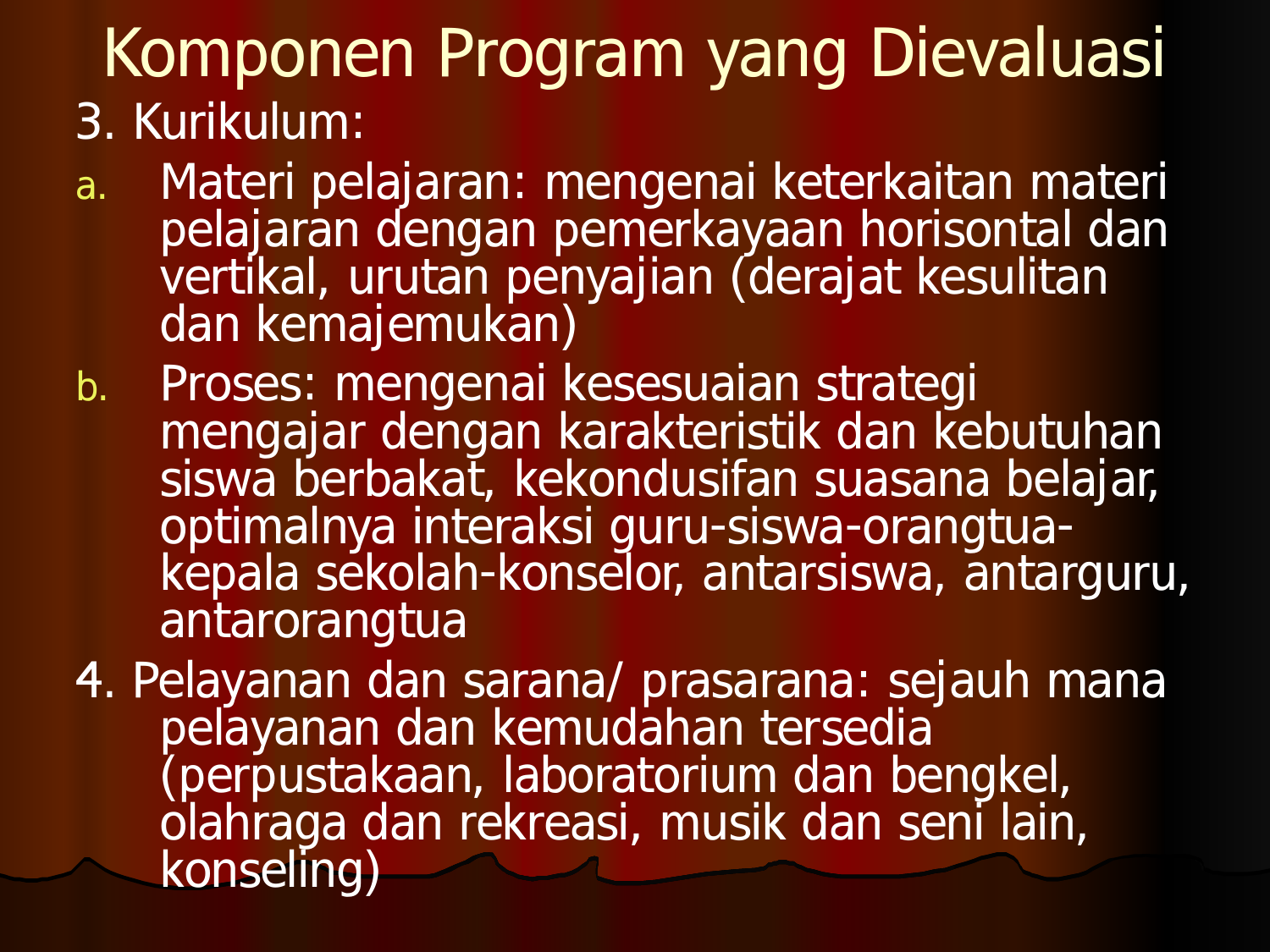

Komponen Program yang Dievaluasi
3. Kurikulum:
Materi pelajaran: mengenai keterkaitan materi pelajaran dengan pemerkayaan horisontal dan vertikal, urutan penyajian (derajat kesulitan dan kemajemukan)
Proses: mengenai kesesuaian strategi mengajar dengan karakteristik dan kebutuhan siswa berbakat, kekondusifan suasana belajar, optimalnya interaksi guru-siswa-orangtua-kepala sekolah-konselor, antarsiswa, antarguru, antarorangtua
4. Pelayanan dan sarana/ prasarana: sejauh mana pelayanan dan kemudahan tersedia (perpustakaan, laboratorium dan bengkel, olahraga dan rekreasi, musik dan seni lain, konseling)